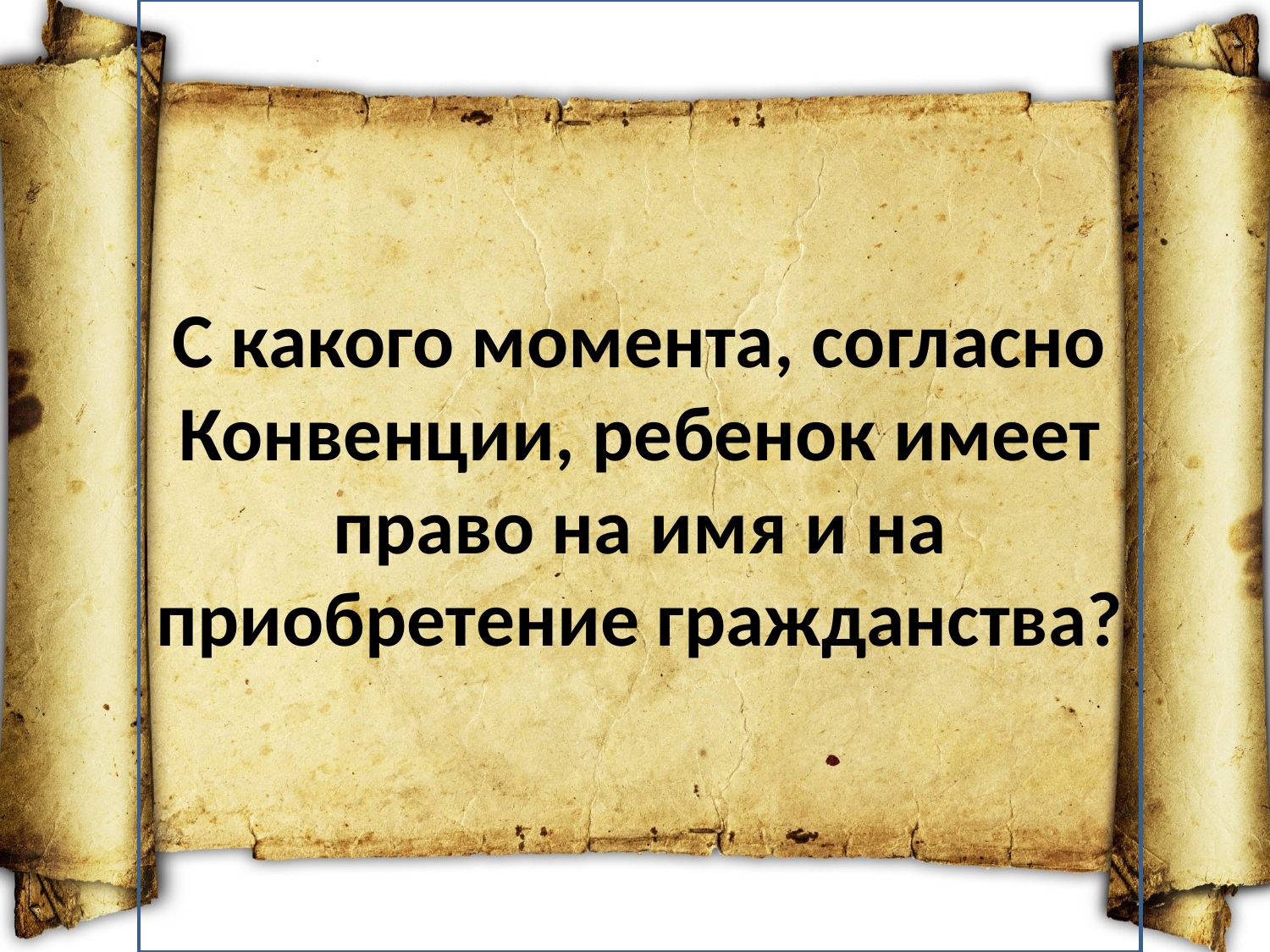

С какого момента, согласно Конвенции, ребенок имеет право на имя и на приобретение гражданства?